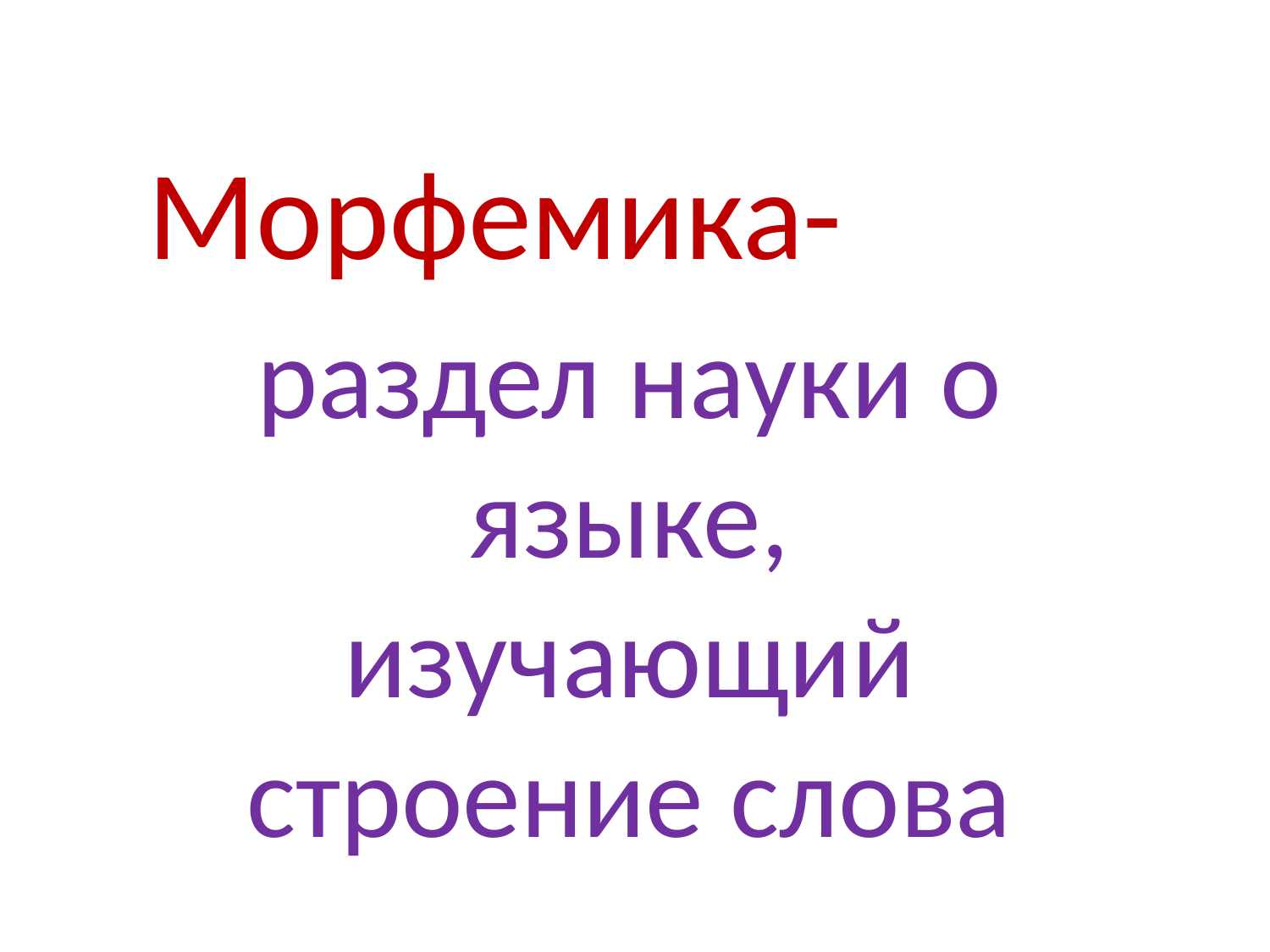

# Морфемика-
раздел науки о языке, изучающий строение слова